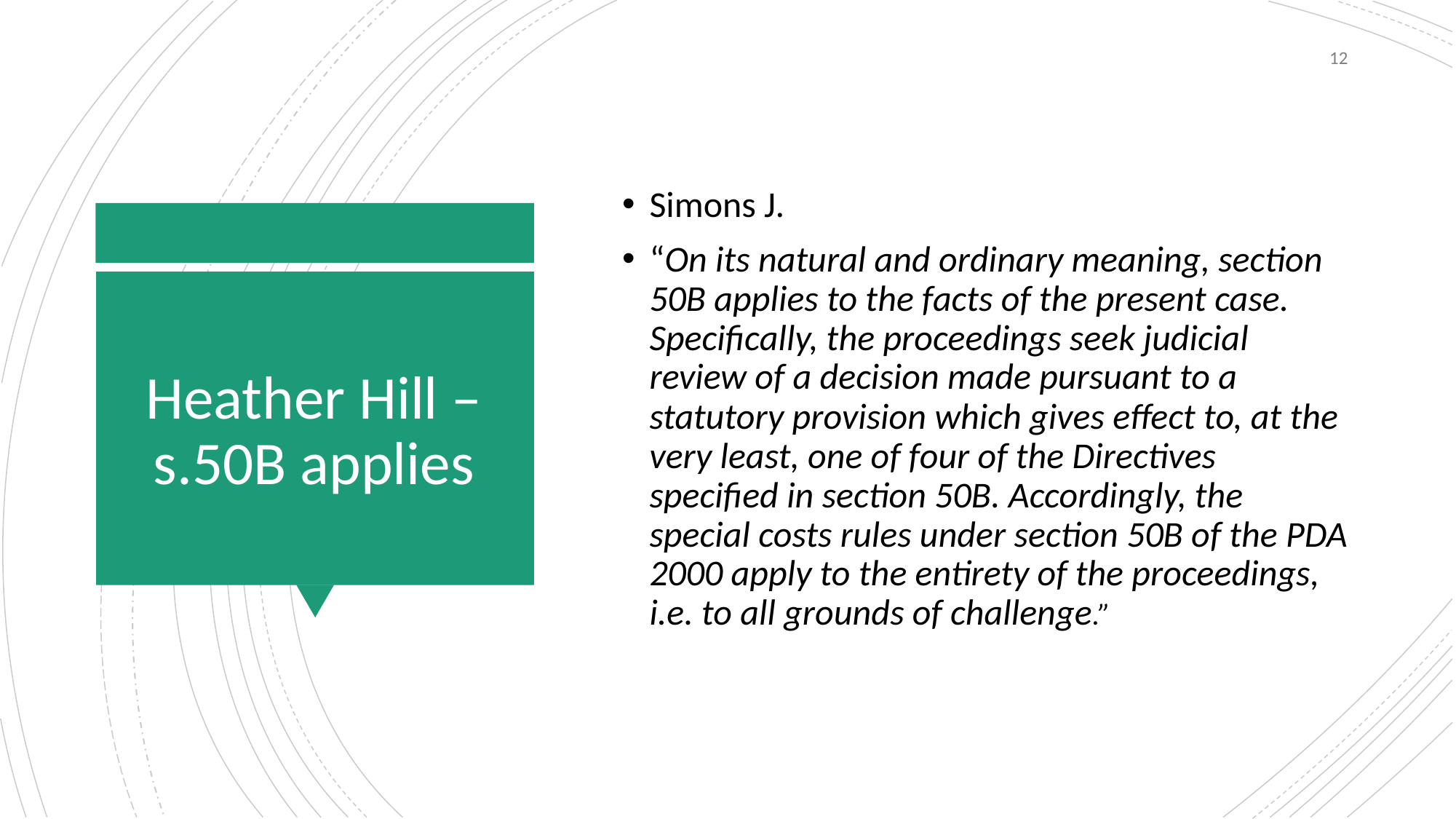

12
Simons J.
“On its natural and ordinary meaning, section 50B applies to the facts of the present case. Specifically, the proceedings seek judicial review of a decision made pursuant to a statutory provision which gives effect to, at the very least, one of four of the Directives specified in section 50B. Accordingly, the special costs rules under section 50B of the PDA 2000 apply to the entirety of the proceedings, i.e. to all grounds of challenge.”

# Heather Hill – s.50B applies